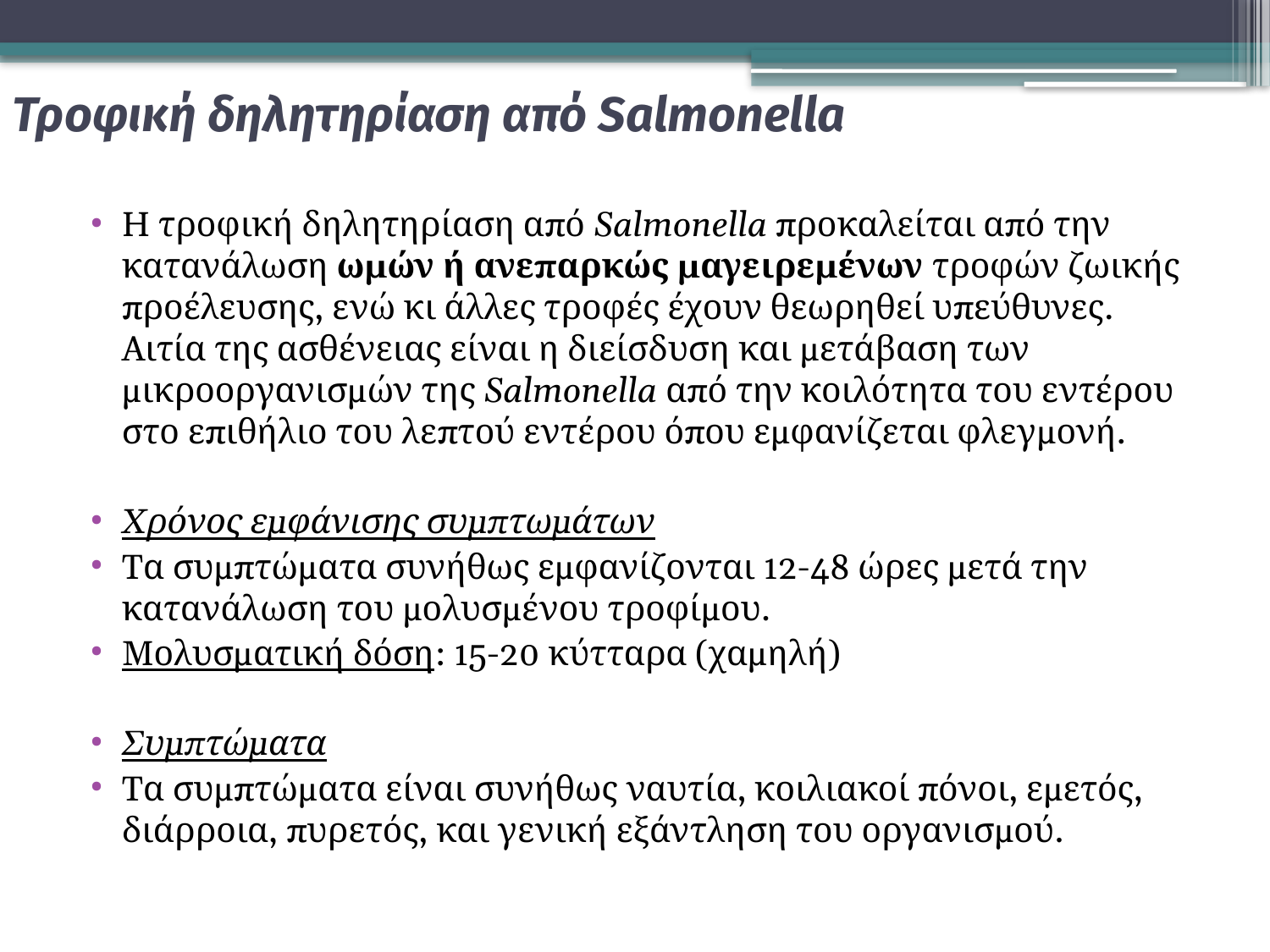

# Τροφική δηλητηρίαση από Salmonella
Η τροφική δηλητηρίαση από Salmonella προκαλείται από την κατανάλωση ωμών ή ανεπαρκώς μαγειρεμένων τροφών ζωικής προέλευσης, ενώ κι άλλες τροφές έχουν θεωρηθεί υπεύθυνες. Αιτία της ασθένειας είναι η διείσδυση και μετάβαση των μικροοργανισμών της Salmonella από την κοιλότητα του εντέρου στο επιθήλιο του λεπτού εντέρου όπου εμφανίζεται φλεγμονή.

Χρόνος εμφάνισης συμπτωμάτων
Τα συμπτώματα συνήθως εμφανίζονται 12-48 ώρες μετά την κατανάλωση του μολυσμένου τροφίμου.
Μολυσματική δόση: 15-20 κύτταρα (χαμηλή)

Συμπτώματα
Τα συμπτώματα είναι συνήθως ναυτία, κοιλιακοί πόνοι, εμετός, διάρροια, πυρετός, και γενική εξάντληση του οργανισμού.